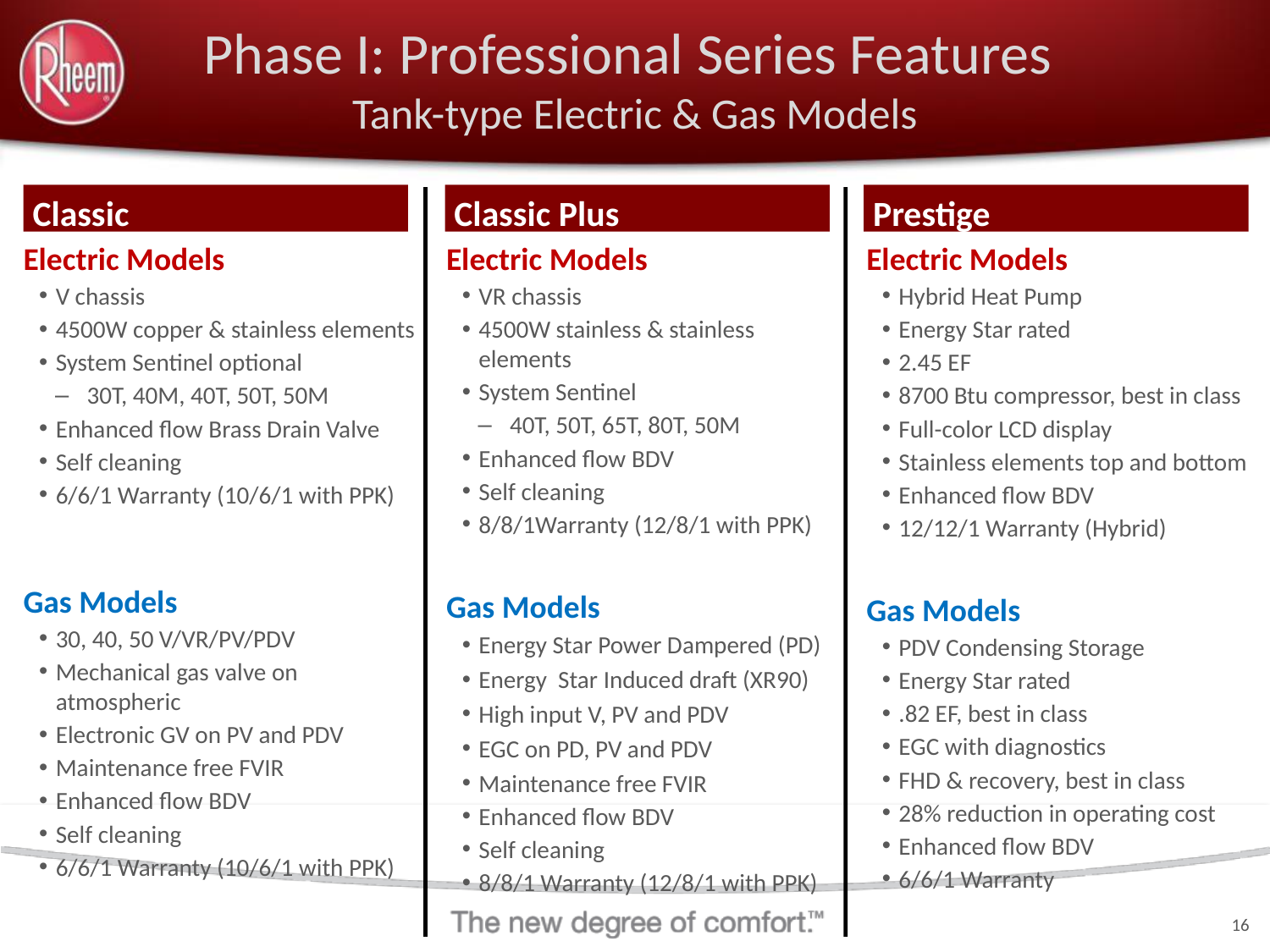

# Phase I: Professional Series Features Tank-type Electric & Gas Models
Classic
Classic Plus
Prestige
Electric Models
V chassis
4500W copper & stainless elements
System Sentinel optional
30T, 40M, 40T, 50T, 50M
Enhanced flow Brass Drain Valve
Self cleaning
6/6/1 Warranty (10/6/1 with PPK)

Gas Models
30, 40, 50 V/VR/PV/PDV
Mechanical gas valve on atmospheric
Electronic GV on PV and PDV
Maintenance free FVIR
Enhanced flow BDV
Self cleaning
6/6/1 Warranty (10/6/1 with PPK)

Electric Models
VR chassis
4500W stainless & stainless elements
System Sentinel
40T, 50T, 65T, 80T, 50M
Enhanced flow BDV
Self cleaning
8/8/1Warranty (12/8/1 with PPK)

Gas Models
Energy Star Power Dampered (PD)
Energy  Star Induced draft (XR90)
High input V, PV and PDV
EGC on PD, PV and PDV
Maintenance free FVIR
Enhanced flow BDV
Self cleaning
8/8/1 Warranty (12/8/1 with PPK)

Electric Models
Hybrid Heat Pump
Energy Star rated
2.45 EF
8700 Btu compressor, best in class
Full-color LCD display
Stainless elements top and bottom
Enhanced flow BDV
12/12/1 Warranty (Hybrid)

Gas Models
PDV Condensing Storage
Energy Star rated
.82 EF, best in class
EGC with diagnostics
FHD & recovery, best in class
28% reduction in operating cost
Enhanced flow BDV
6/6/1 Warranty
16